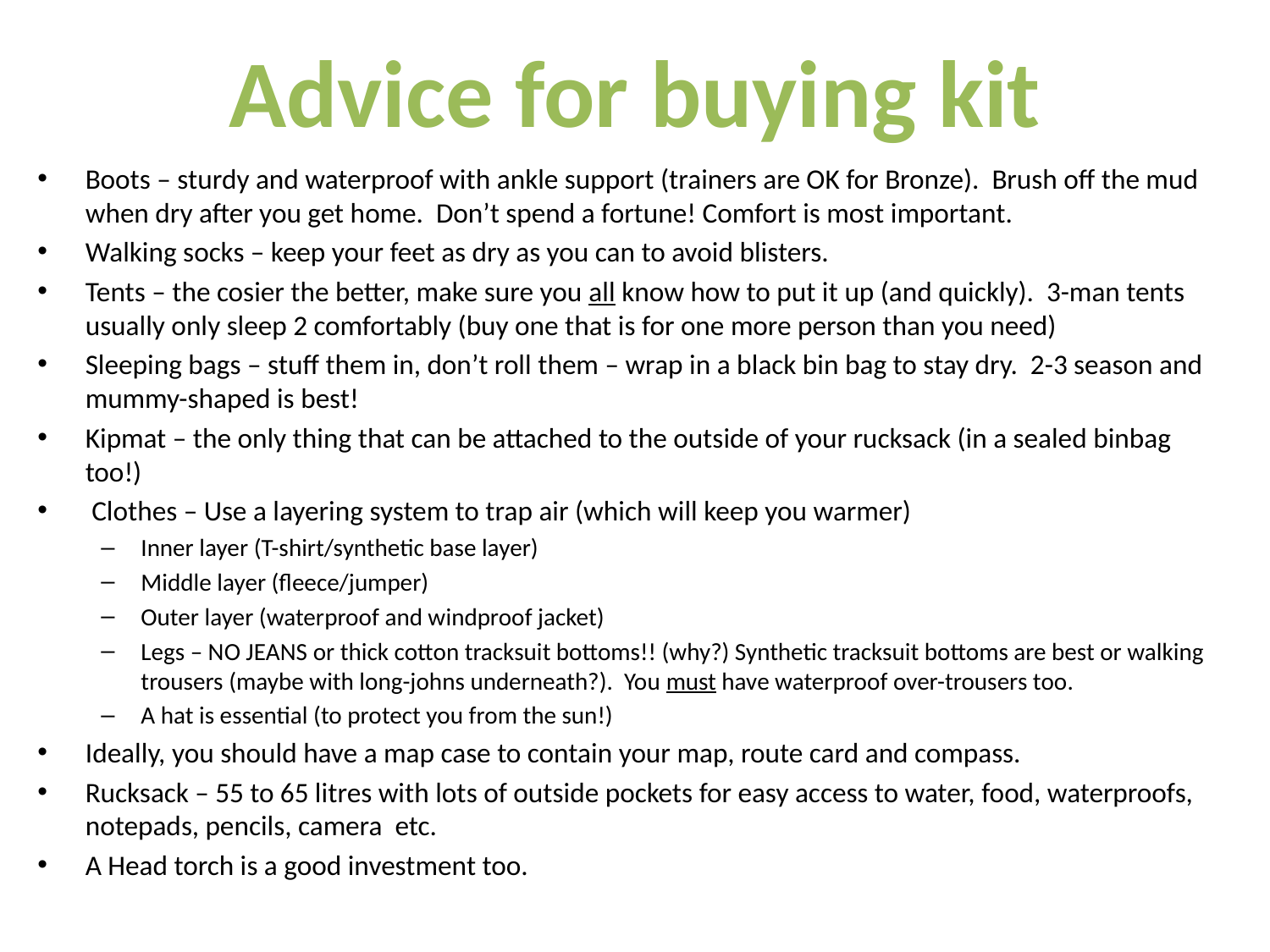

Advice for buying kit
Boots – sturdy and waterproof with ankle support (trainers are OK for Bronze).  Brush off the mud when dry after you get home.  Don’t spend a fortune! Comfort is most important.
Walking socks – keep your feet as dry as you can to avoid blisters.
Tents – the cosier the better, make sure you all know how to put it up (and quickly).  3-man tents usually only sleep 2 comfortably (buy one that is for one more person than you need)
Sleeping bags – stuff them in, don’t roll them – wrap in a black bin bag to stay dry.  2-3 season and mummy-shaped is best!
Kipmat – the only thing that can be attached to the outside of your rucksack (in a sealed binbag too!)
 Clothes – Use a layering system to trap air (which will keep you warmer)
Inner layer (T-shirt/synthetic base layer)
Middle layer (fleece/jumper)
Outer layer (waterproof and windproof jacket)
Legs – NO JEANS or thick cotton tracksuit bottoms!! (why?) Synthetic tracksuit bottoms are best or walking trousers (maybe with long-johns underneath?).  You must have waterproof over-trousers too.
A hat is essential (to protect you from the sun!)
Ideally, you should have a map case to contain your map, route card and compass.
Rucksack – 55 to 65 litres with lots of outside pockets for easy access to water, food, waterproofs, notepads, pencils, camera  etc.
A Head torch is a good investment too.